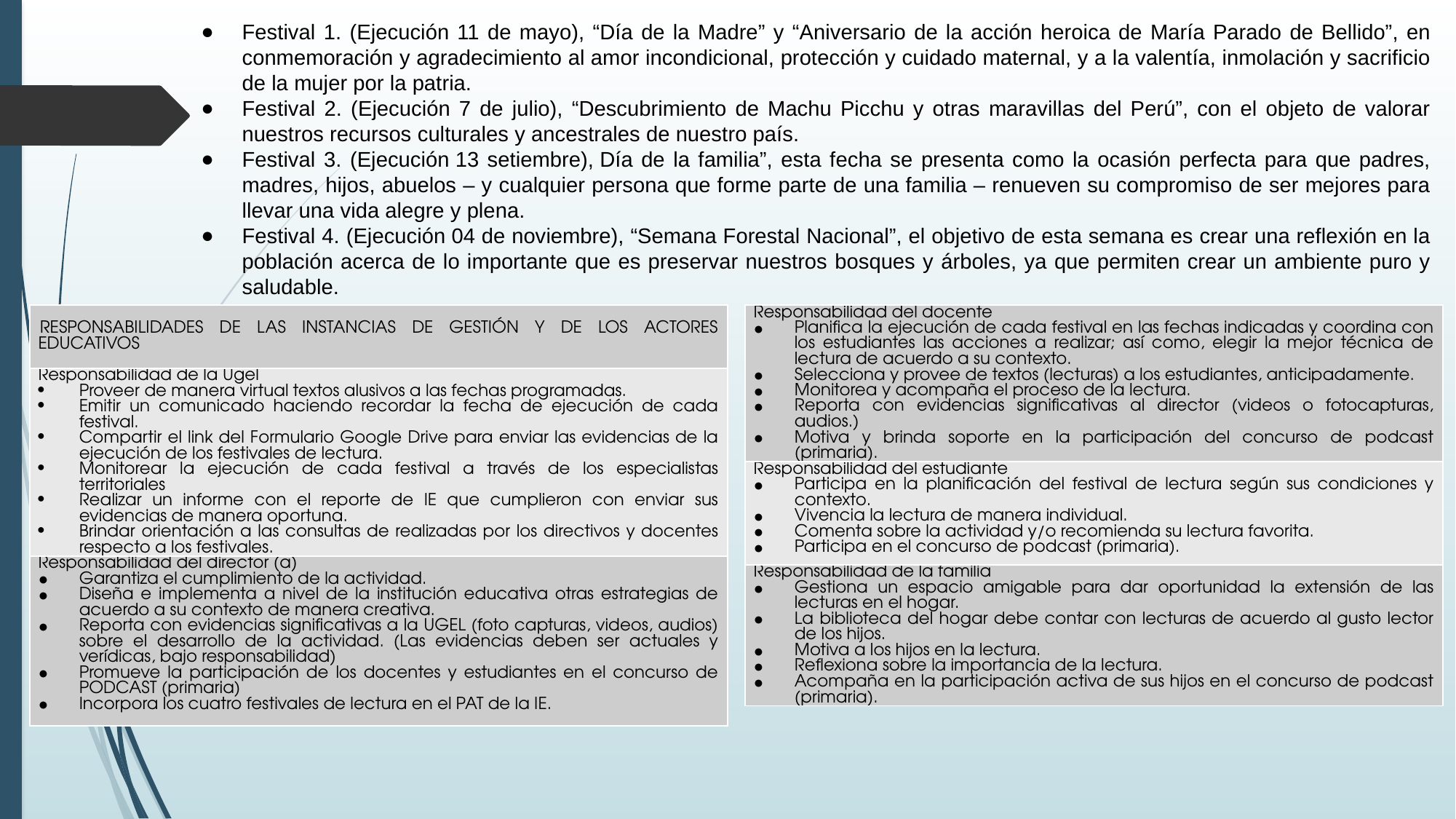

Festival 1. (Ejecución 11 de mayo), “Día de la Madre” y “Aniversario de la acción heroica de María Parado de Bellido”, en conmemoración y agradecimiento al amor incondicional, protección y cuidado maternal, y a la valentía, inmolación y sacrificio de la mujer por la patria.
Festival 2. (Ejecución 7 de julio), “Descubrimiento de Machu Picchu y otras maravillas del Perú”, con el objeto de valorar nuestros recursos culturales y ancestrales de nuestro país.
Festival 3. (Ejecución 13 setiembre), Día de la familia”, esta fecha se presenta como la ocasión perfecta para que padres, madres, hijos, abuelos – y cualquier persona que forme parte de una familia – renueven su compromiso de ser mejores para llevar una vida alegre y plena.
Festival 4. (Ejecución 04 de noviembre), “Semana Forestal Nacional”, el objetivo de esta semana es crear una reflexión en la población acerca de lo importante que es preservar nuestros bosques y árboles, ya que permiten crear un ambiente puro y saludable.
| RESPONSABILIDADES DE LAS INSTANCIAS DE GESTIÓN Y DE LOS ACTORES EDUCATIVOS |
| --- |
| Responsabilidad de la Ugel Proveer de manera virtual textos alusivos a las fechas programadas. Emitir un comunicado haciendo recordar la fecha de ejecución de cada festival. Compartir el link del Formulario Google Drive para enviar las evidencias de la ejecución de los festivales de lectura. Monitorear la ejecución de cada festival a través de los especialistas territoriales Realizar un informe con el reporte de IE que cumplieron con enviar sus evidencias de manera oportuna. Brindar orientación a las consultas de realizadas por los directivos y docentes respecto a los festivales. |
| Responsabilidad del director (a) Garantiza el cumplimiento de la actividad. Diseña e implementa a nivel de la institución educativa otras estrategias de acuerdo a su contexto de manera creativa. Reporta con evidencias significativas a la UGEL (foto capturas, videos, audios) sobre el desarrollo de la actividad. (Las evidencias deben ser actuales y verídicas, bajo responsabilidad) Promueve la participación de los docentes y estudiantes en el concurso de PODCAST (primaria) Incorpora los cuatro festivales de lectura en el PAT de la IE. |
| Responsabilidad del docente Planifica la ejecución de cada festival en las fechas indicadas y coordina con los estudiantes las acciones a realizar; así como, elegir la mejor técnica de lectura de acuerdo a su contexto. Selecciona y provee de textos (lecturas) a los estudiantes, anticipadamente. Monitorea y acompaña el proceso de la lectura. Reporta con evidencias significativas al director (videos o fotocapturas, audios.) Motiva y brinda soporte en la participación del concurso de podcast (primaria). |
| --- |
| Responsabilidad del estudiante Participa en la planificación del festival de lectura según sus condiciones y contexto.  Vivencia la lectura de manera individual. Comenta sobre la actividad y/o recomienda su lectura favorita. Participa en el concurso de podcast (primaria). |
| Responsabilidad de la familia Gestiona un espacio amigable para dar oportunidad la extensión de las lecturas en el hogar. La biblioteca del hogar debe contar con lecturas de acuerdo al gusto lector de los hijos. Motiva a los hijos en la lectura. Reflexiona sobre la importancia de la lectura. Acompaña en la participación activa de sus hijos en el concurso de podcast (primaria). |